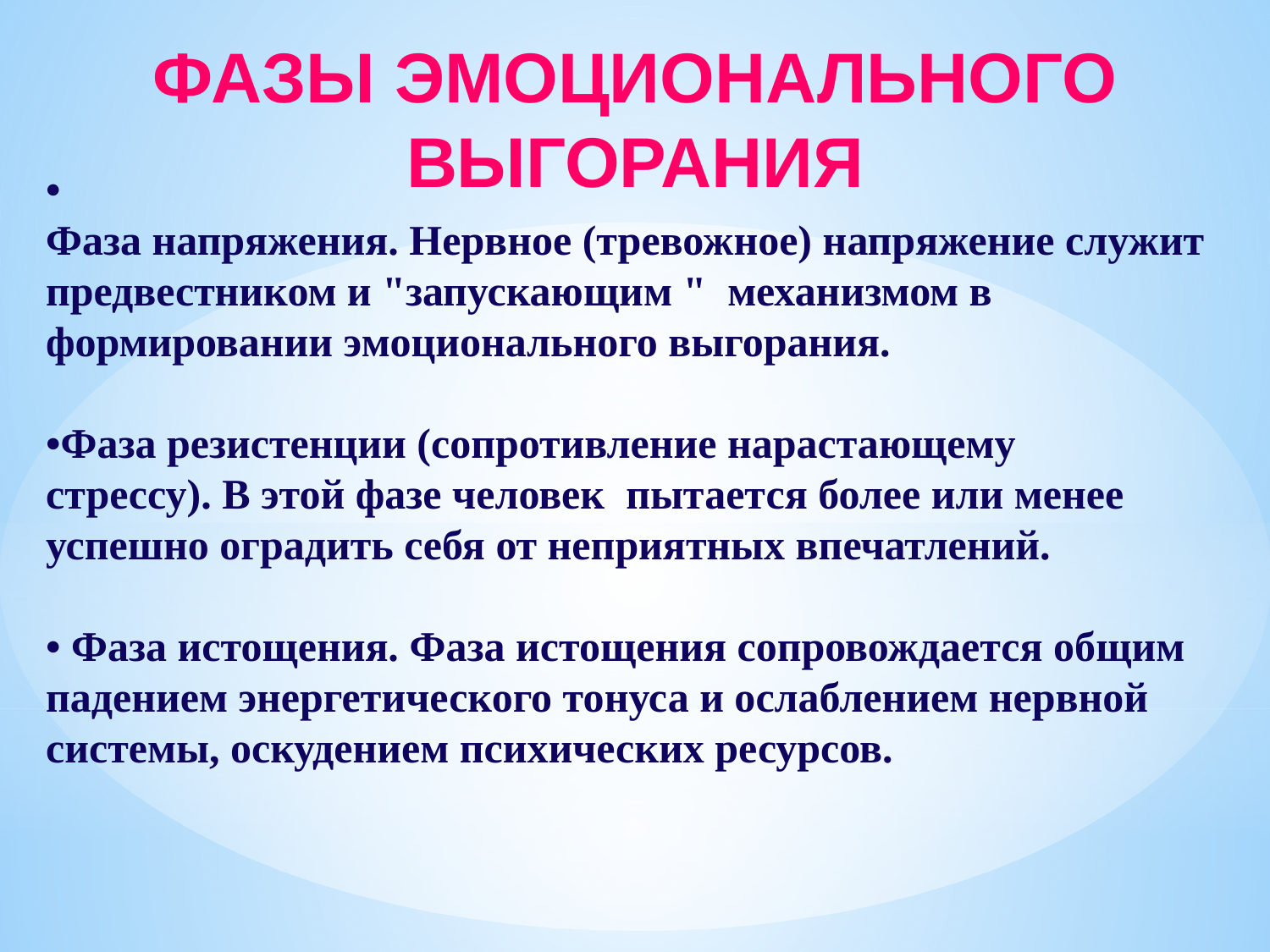

# ФАЗЫ ЭМОЦИОНАЛЬНОГО ВЫГОРАНИЯ
•
Фаза напряжения. Нервное (тревожное) напряжение служит
предвестником и "запускающим "  механизмом в формировании эмоционального выгорания.

•Фаза резистенции (сопротивление нарастающему
стрессу). В этой фазе человек  пытается более или менее
успешно оградить себя от неприятных впечатлений.

• Фаза истощения. Фаза истощения сопровождается общим падением энергетического тонуса и ослаблением нервной системы, оскудением психических ресурсов.